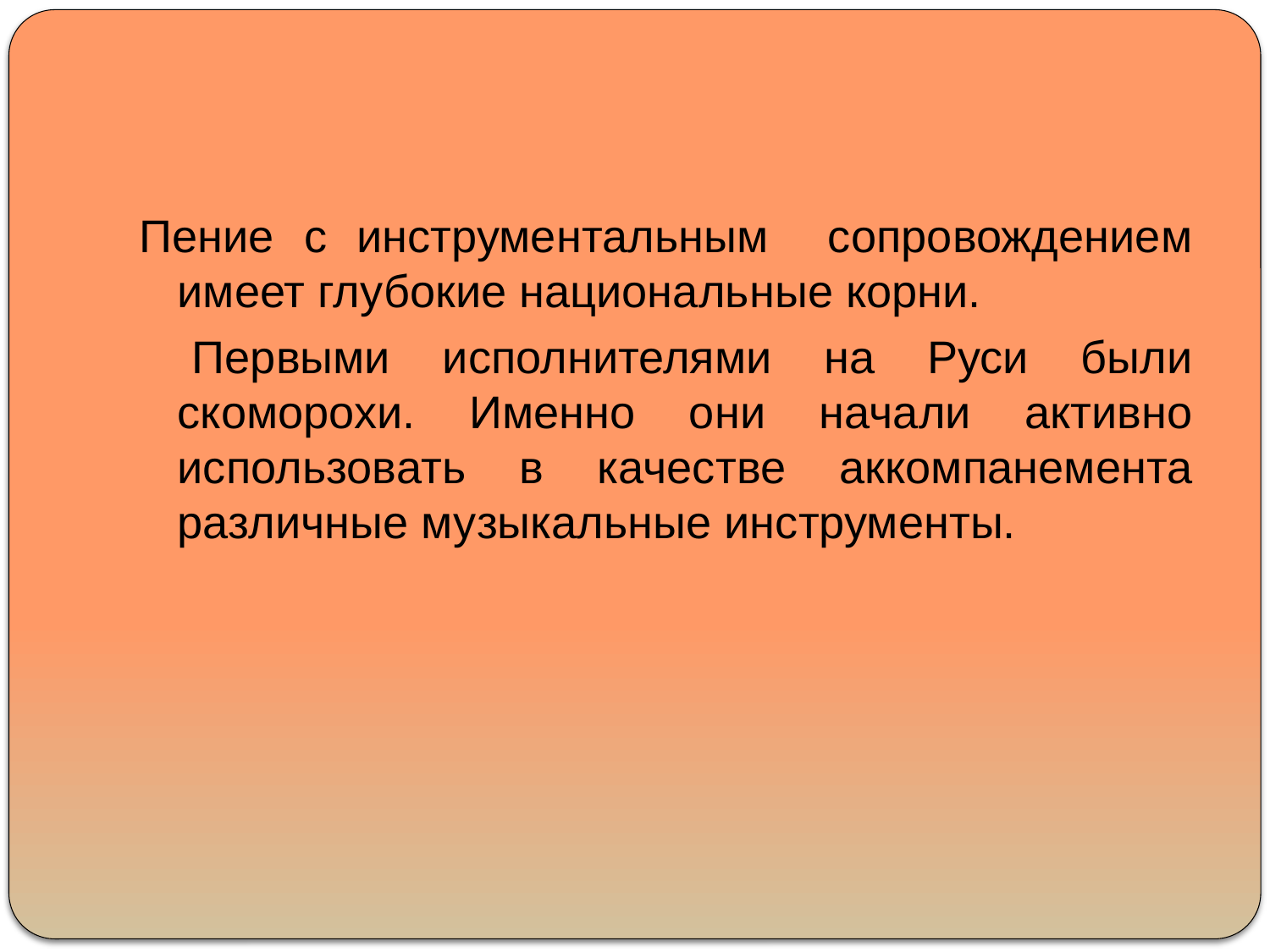

Пение с инструментальным  сопровождением имеет глубокие национальные корни.
 Первыми исполнителями на Руси были скоморохи. Именно они начали активно использовать в качестве аккомпанемента различные музыкальные инструменты.